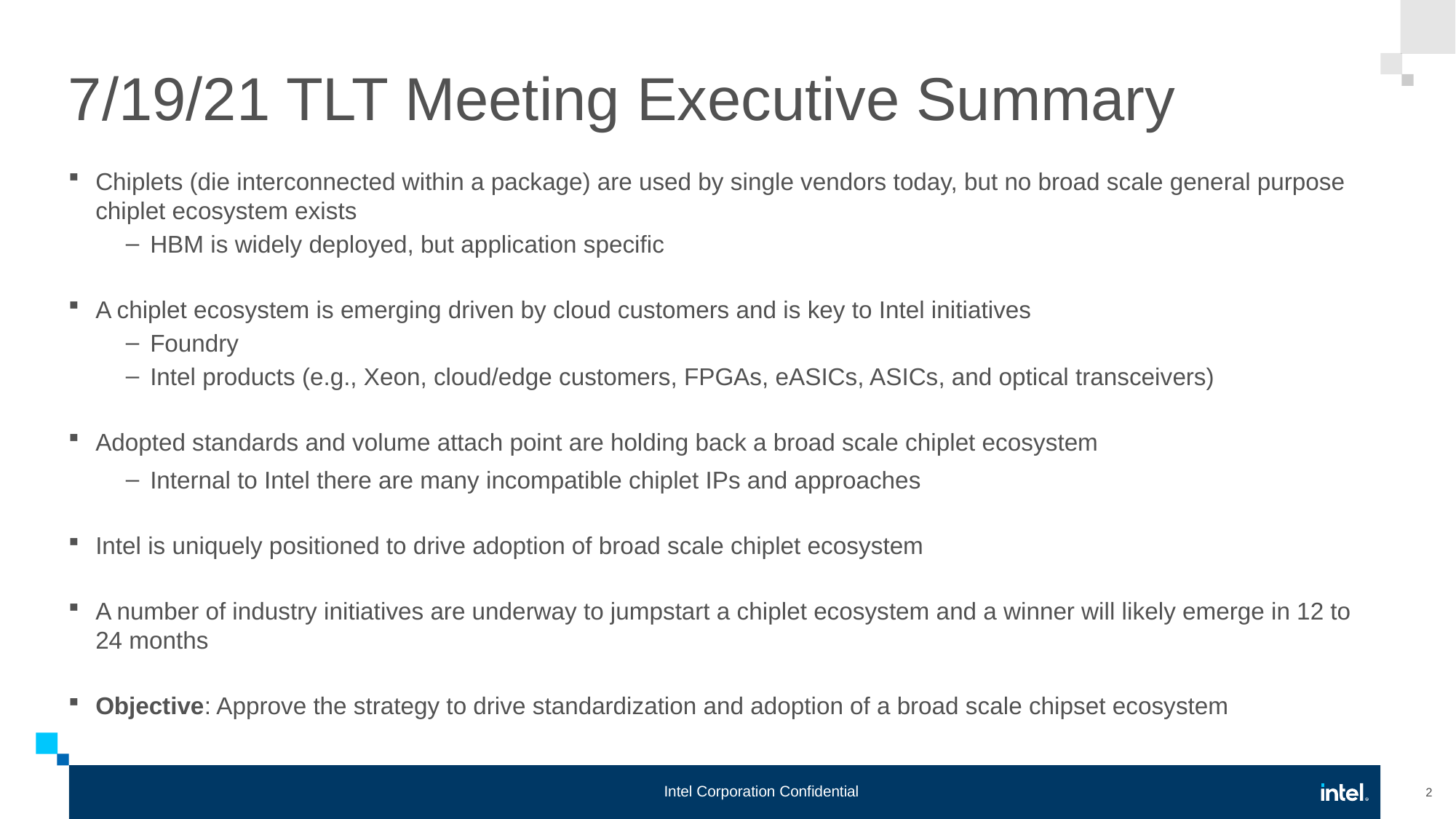

# 7/19/21 TLT Meeting Executive Summary
Chiplets (die interconnected within a package) are used by single vendors today, but no broad scale general purpose chiplet ecosystem exists
HBM is widely deployed, but application specific
A chiplet ecosystem is emerging driven by cloud customers and is key to Intel initiatives
Foundry
Intel products (e.g., Xeon, cloud/edge customers, FPGAs, eASICs, ASICs, and optical transceivers)
Adopted standards and volume attach point are holding back a broad scale chiplet ecosystem
Internal to Intel there are many incompatible chiplet IPs and approaches
Intel is uniquely positioned to drive adoption of broad scale chiplet ecosystem
A number of industry initiatives are underway to jumpstart a chiplet ecosystem and a winner will likely emerge in 12 to 24 months
Objective: Approve the strategy to drive standardization and adoption of a broad scale chipset ecosystem